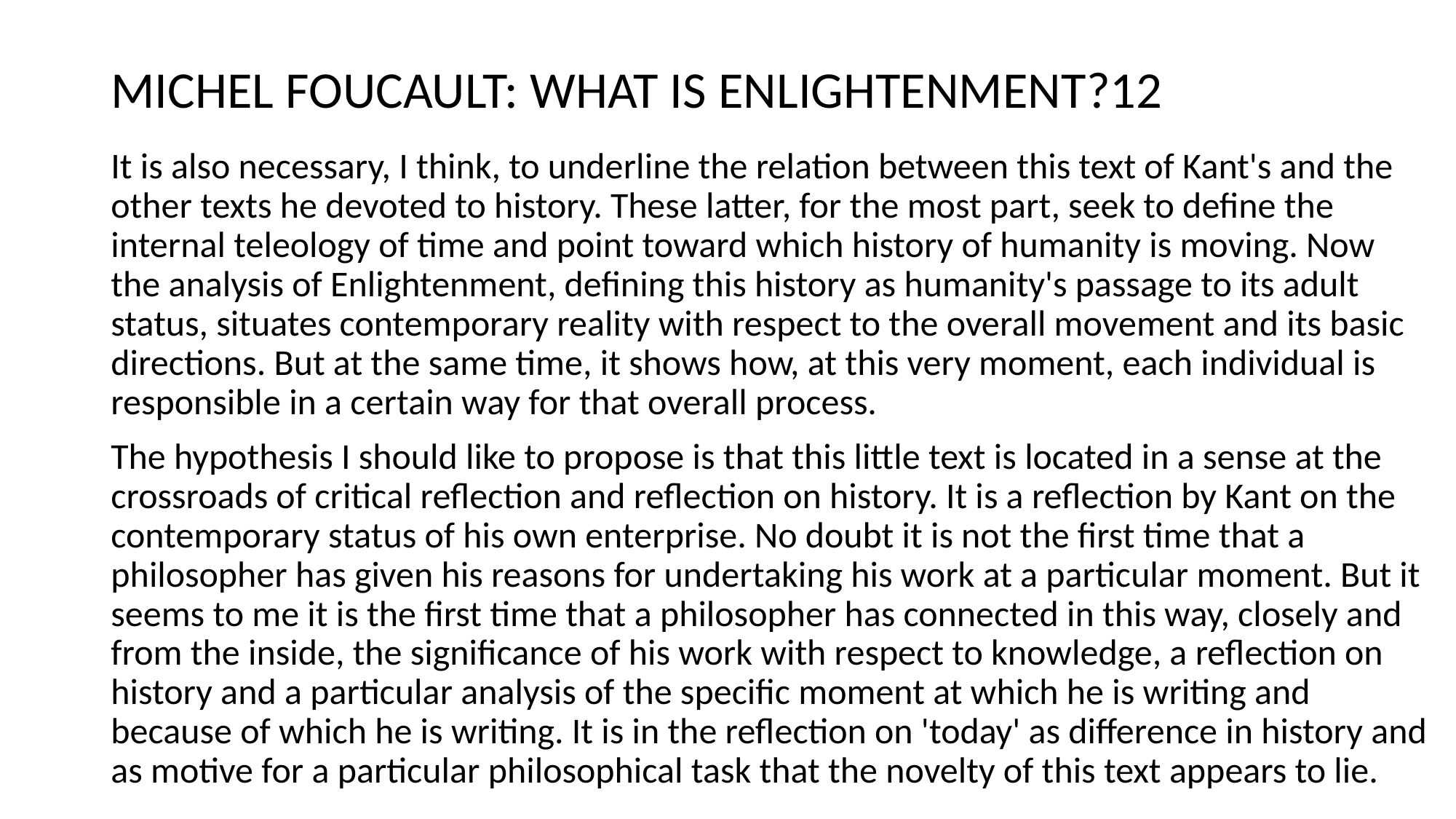

# MICHEL FOUCAULT: WHAT IS ENLIGHTENMENT?12
It is also necessary, I think, to underline the relation between this text of Kant's and the other texts he devoted to history. These latter, for the most part, seek to define the internal teleology of time and point toward which history of humanity is moving. Now the analysis of Enlightenment, defining this history as humanity's passage to its adult status, situates contemporary reality with respect to the overall movement and its basic directions. But at the same time, it shows how, at this very moment, each individual is responsible in a certain way for that overall process.
The hypothesis I should like to propose is that this little text is located in a sense at the crossroads of critical reflection and reflection on history. It is a reflection by Kant on the contemporary status of his own enterprise. No doubt it is not the first time that a philosopher has given his reasons for undertaking his work at a particular moment. But it seems to me it is the first time that a philosopher has connected in this way, closely and from the inside, the significance of his work with respect to knowledge, a reflection on history and a particular analysis of the specific moment at which he is writing and because of which he is writing. It is in the reflection on 'today' as difference in history and as motive for a particular philosophical task that the novelty of this text appears to lie.